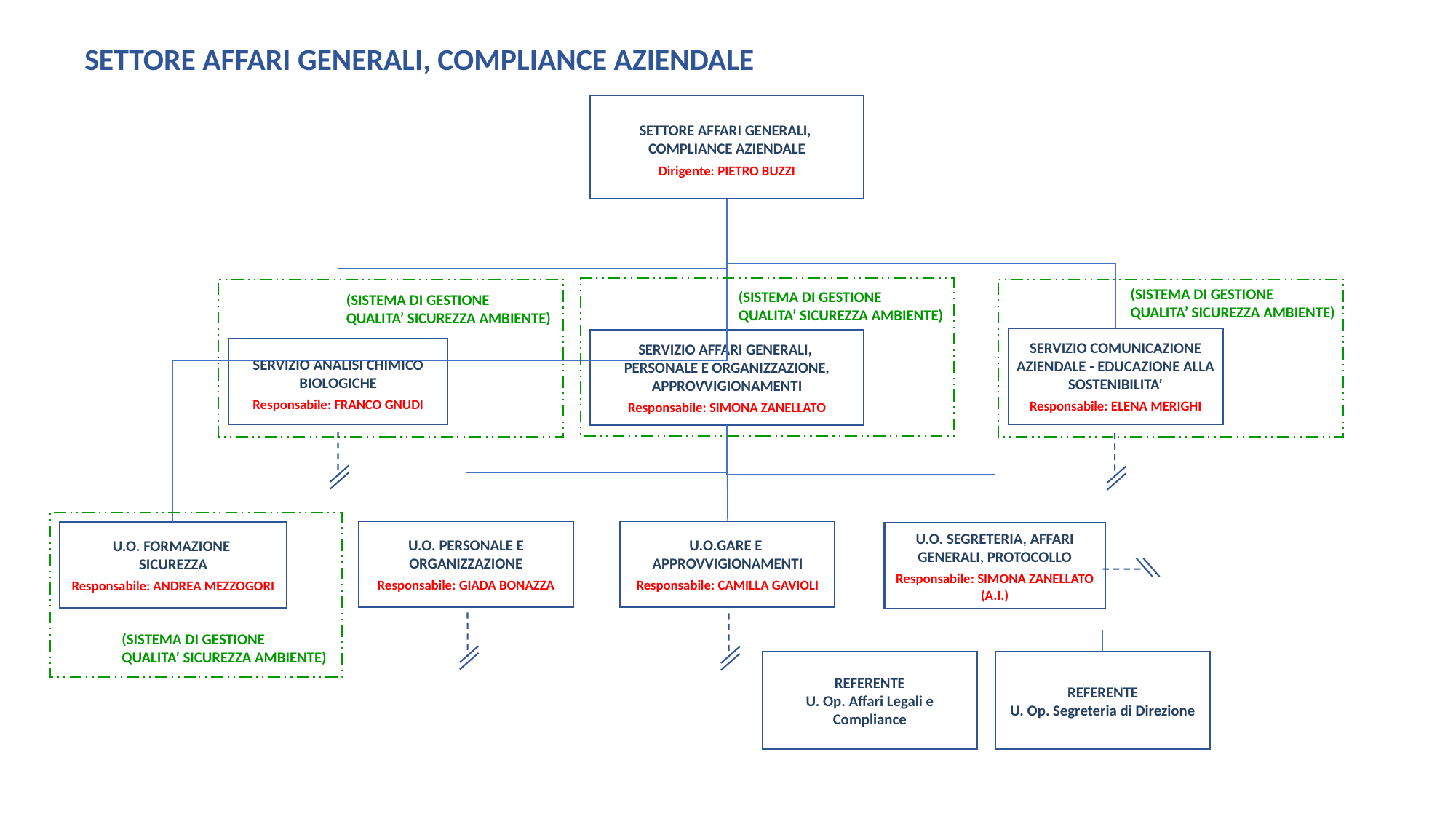

SETTORE AFFARI GENERALI, COMPLIANCE AZIENDALE

SETTORE AFFARI GENERALI,
COMPLIANCE AZIENDALE
Dirigente: PIETRO BUZZI

(SISTEMA DI GESTIONE
QUALITA’ SICUREZZA AMBIENTE)

(SISTEMA DI GESTIONE
QUALITA’ SICUREZZA AMBIENTE)

(SISTEMA DI GESTIONE
QUALITA’ SICUREZZA AMBIENTE)
SERVIZIO COMUNICAZIONE AZIENDALE - EDUCAZIONE ALLA SOSTENIBILITA’
Responsabile: ELENA MERIGHI
SERVIZIO AFFARI GENERALI,
PERSONALE E ORGANIZZAZIONE, APPROVVIGIONAMENTI
Responsabile: SIMONA ZANELLATO

SERVIZIO ANALISI CHIMICO BIOLOGICHE
Responsabile: FRANCO GNUDI

(SISTEMA DI GESTIONE
QUALITA’ SICUREZZA AMBIENTE)
U.O. PERSONALE E ORGANIZZAZIONE
Responsabile: GIADA BONAZZA
U.O.GARE E  APPROVVIGIONAMENTI
Responsabile: CAMILLA GAVIOLI
U.O. FORMAZIONE
SICUREZZA
Responsabile: ANDREA MEZZOGORI

U.O. SEGRETERIA, AFFARI GENERALI, PROTOCOLLO
Responsabile: SIMONA ZANELLATO (A.I.)

REFERENTE
U. Op. Affari Legali e Compliance
REFERENTE
U. Op. Segreteria di Direzione